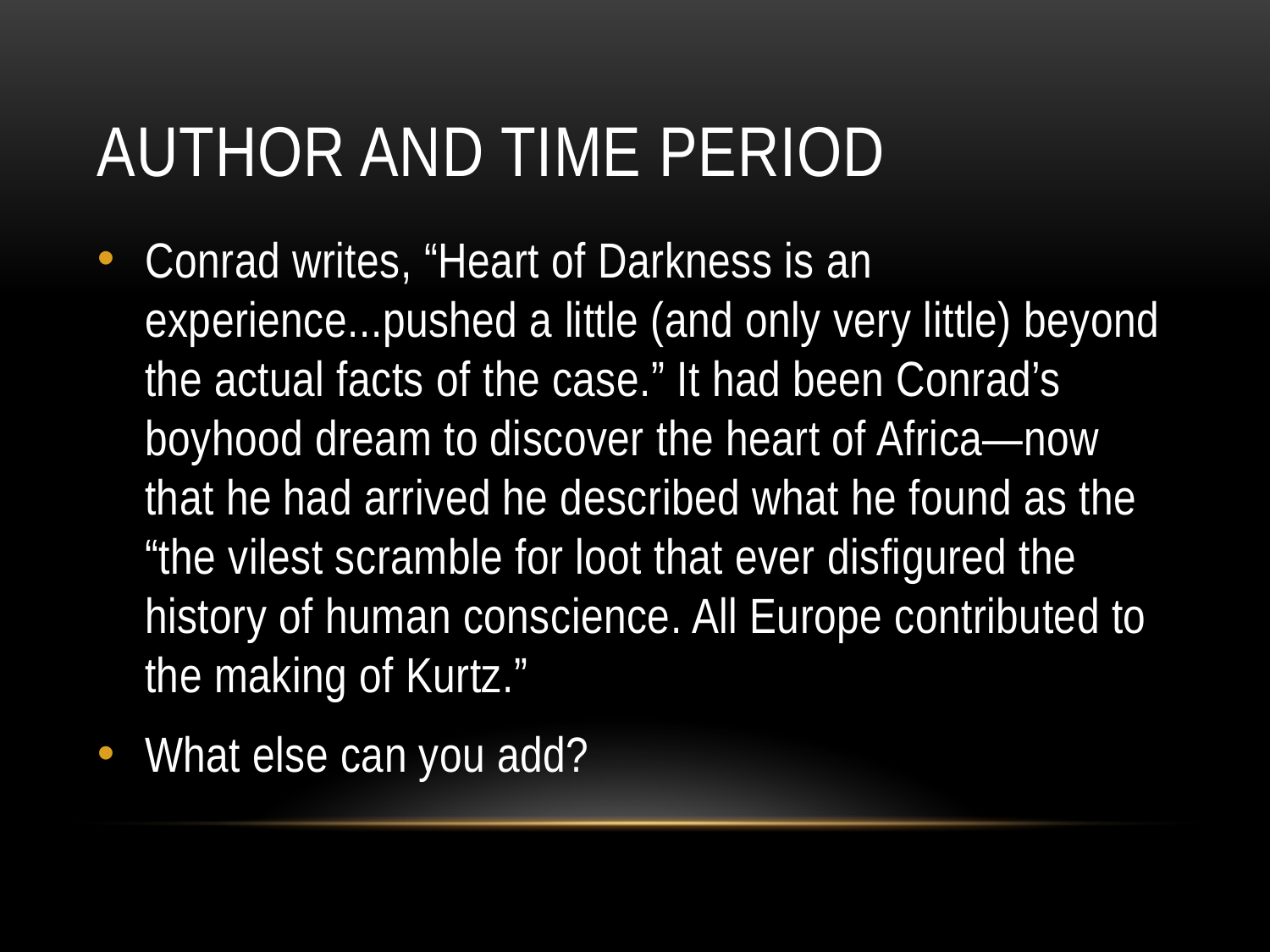

# Author and Time Period
Conrad writes, “Heart of Darkness is an experience...pushed a little (and only very little) beyond the actual facts of the case.” It had been Conrad’s boyhood dream to discover the heart of Africa—now that he had arrived he described what he found as the “the vilest scramble for loot that ever disfigured the history of human conscience. All Europe contributed to the making of Kurtz.”
What else can you add?